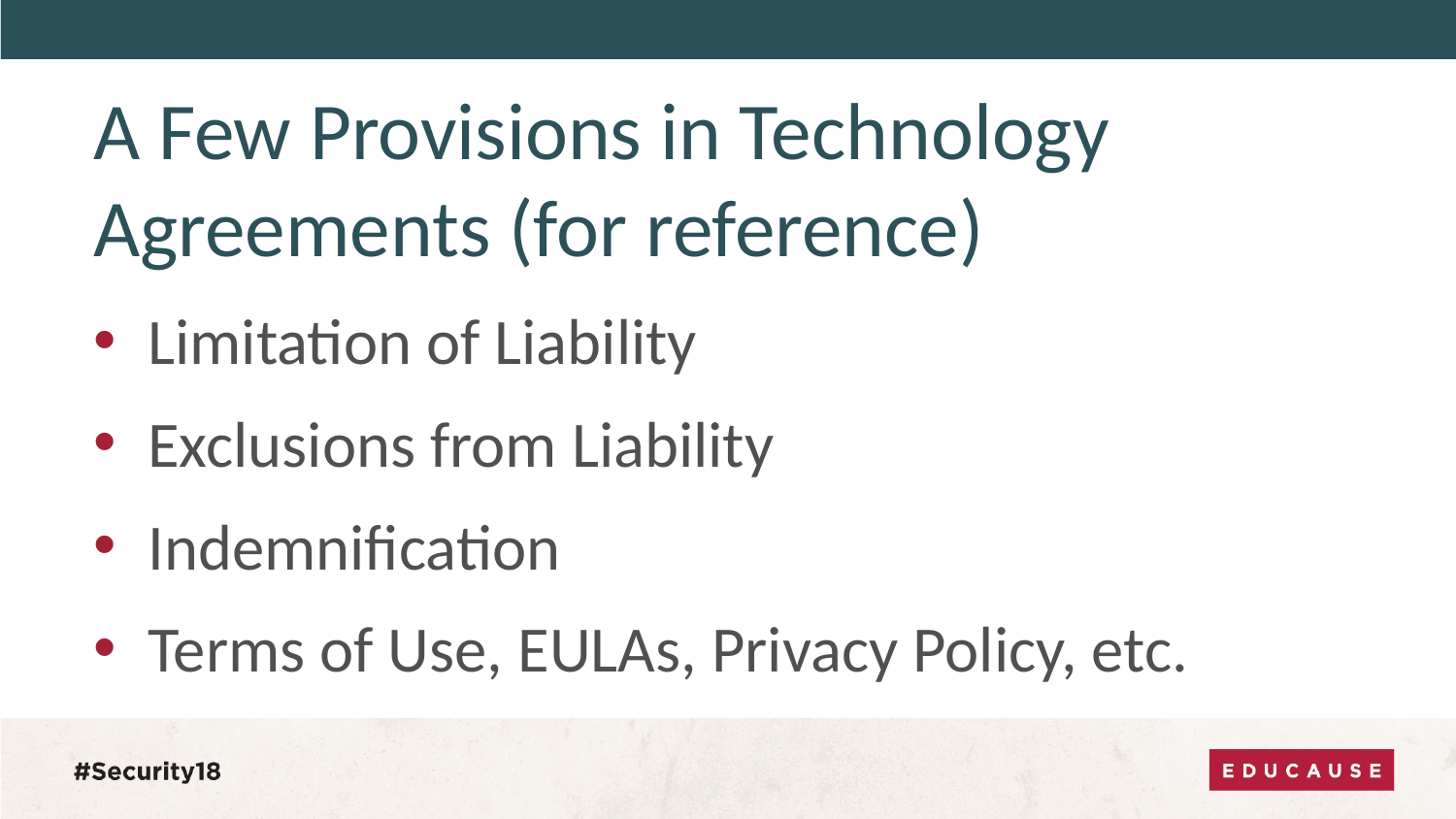

# A Few Provisions in Technology Agreements (for reference)
Limitation of Liability
Exclusions from Liability
Indemnification
Terms of Use, EULAs, Privacy Policy, etc.